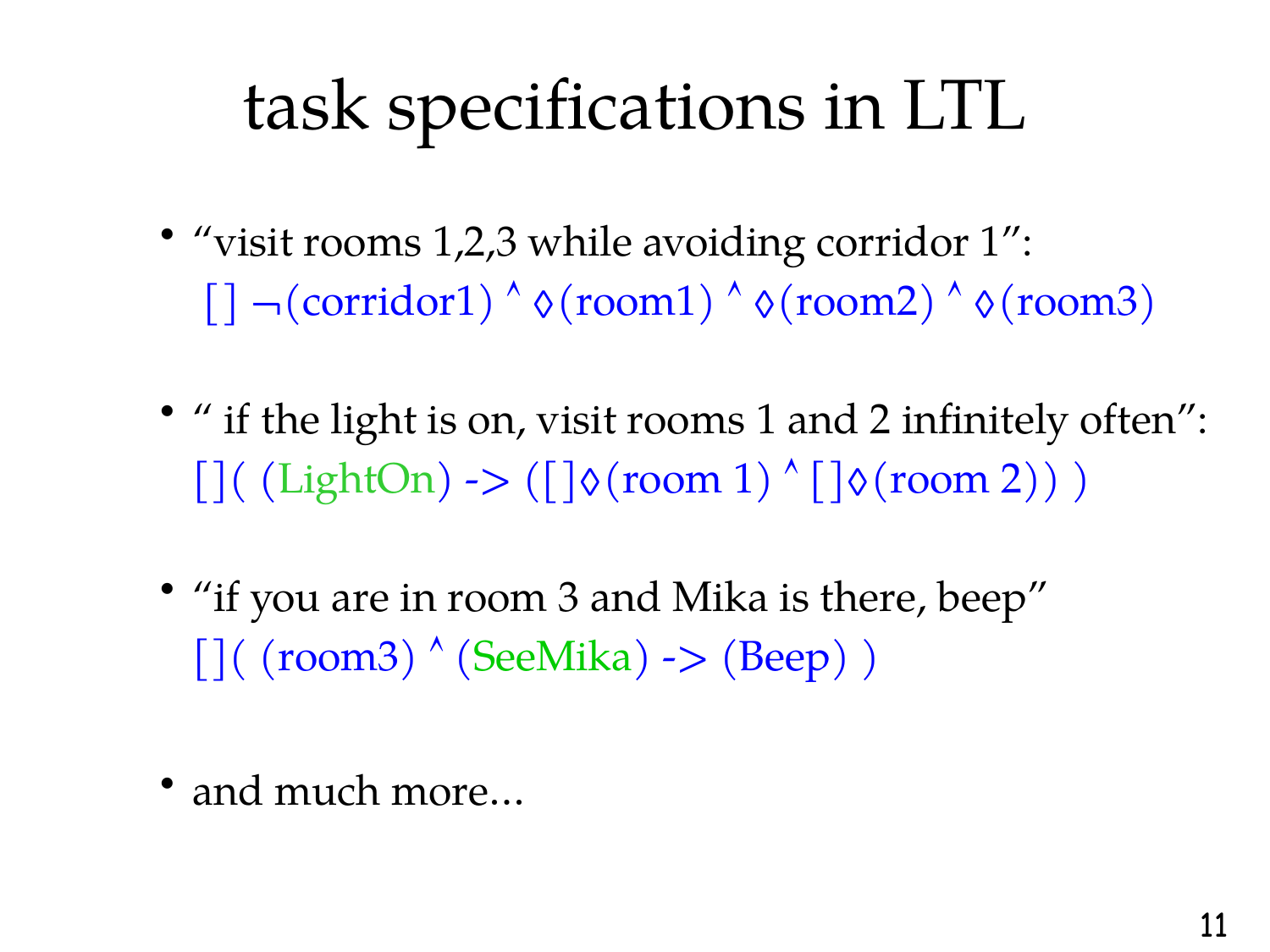

# task specifications in LTL

“visit rooms 1,2,3 while avoiding corridor 1”:
	 [] ¬(corridor1) ∧ ◊(room1) ∧ ◊(room2) ∧ ◊(room3)

“ if the light is on, visit rooms 1 and 2 infinitely often”:
	[]( (LightOn) -> ([]◊(room 1) ∧ []◊(room 2)) )

“if you are in room 3 and Mika is there, beep”
	[]( (room3) ∧ (SeeMika) -> (Beep) )

and much more…